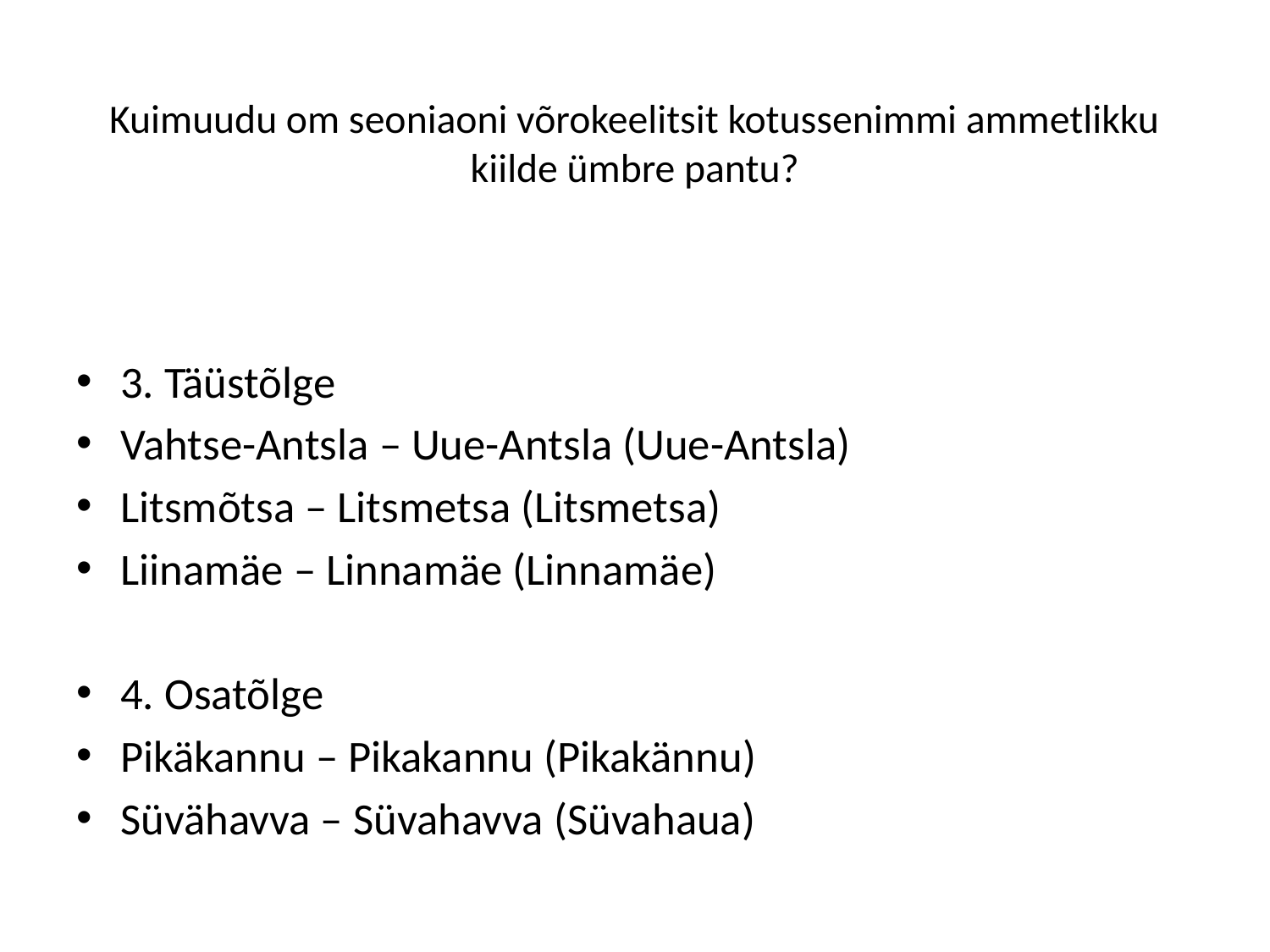

# Kuimuudu om seoniaoni võrokeelitsit kotussenimmi ammetlikku kiilde ümbre pantu?

3. Täüstõlge
Vahtse-Antsla – Uue-Antsla (Uue-Antsla)
Litsmõtsa – Litsmetsa (Litsmetsa)
Liinamäe – Linnamäe (Linnamäe)

4. Osatõlge
Pikäkannu – Pikakannu (Pikakännu)
Süvähavva – Süvahavva (Süvahaua)